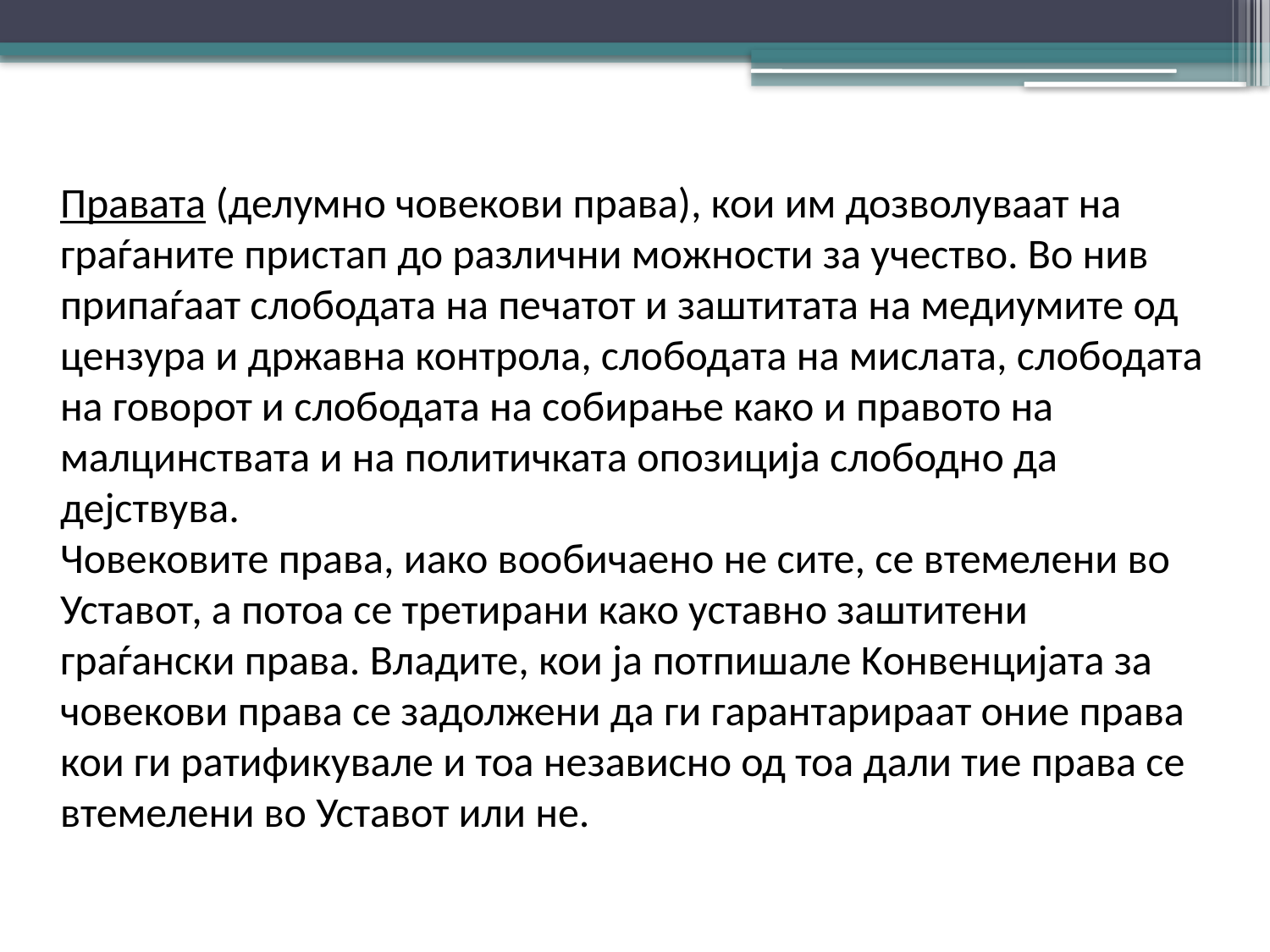

Правата (делумно човекови права), кои им дозволуваат на граѓаните пристап до различни можности за учество. Во нив припаѓаат слободата на печатот и заштитата на медиумите од цензура и државна контрола, слободата на мислата, слободата на говорот и слободата на собирање како и правото на малцинствата и на политичката опозиција слободно да дејствува.
Човековите права, иако вообичаено не сите, се втемелени во Уставот, а потоа се третирани како уставно заштитени граѓански права. Владите, кои ја потпишале Kонвенцијата за човекови права се задолжени да ги гарантарираат оние права кои ги ратификувале и тоа независно од тоа дали тие права се втемелени во Уставот или не.